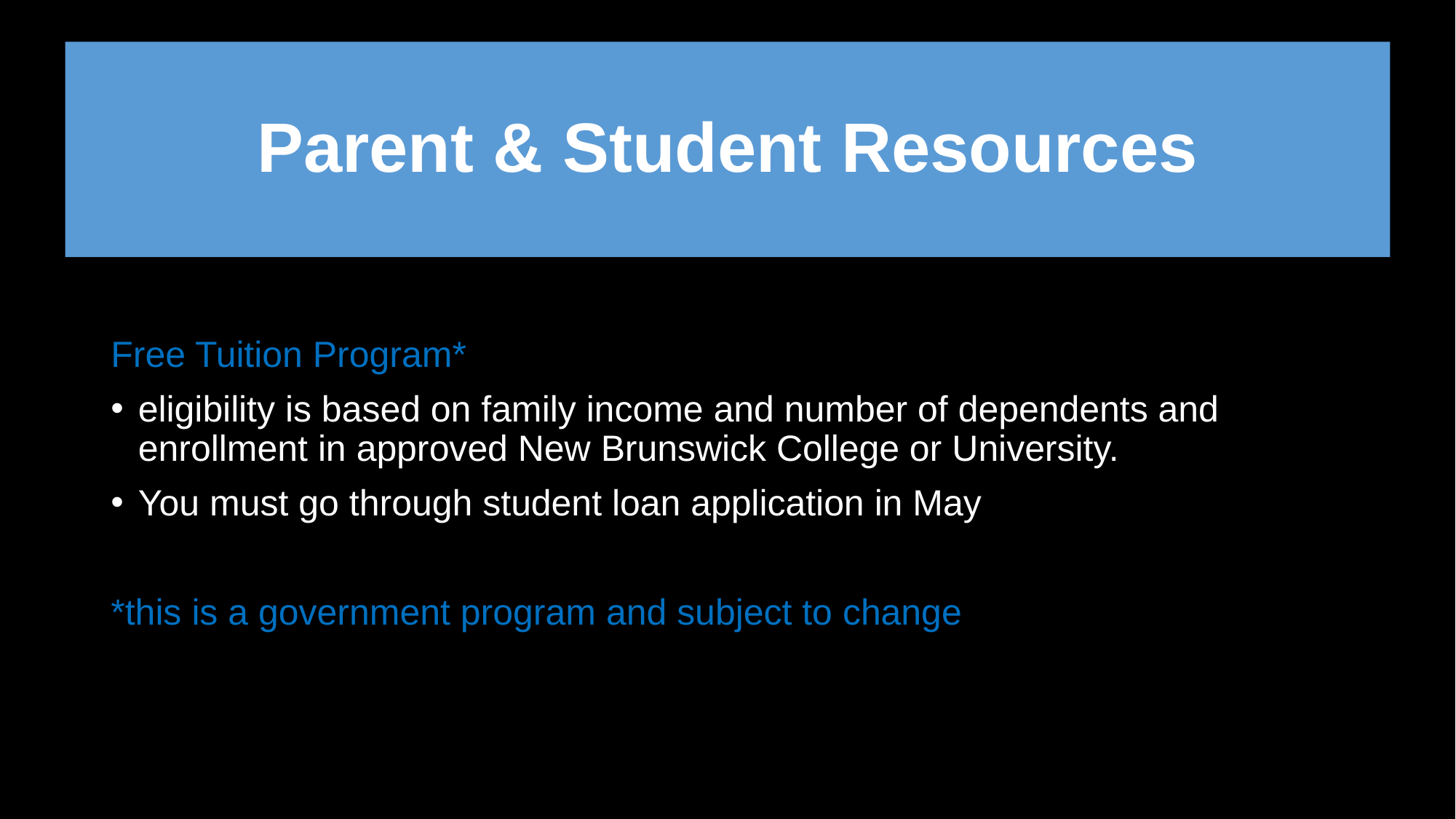

# Parent & Student Resources
Free Tuition Program*
eligibility is based on family income and number of dependents and enrollment in approved New Brunswick College or University.
You must go through student loan application in May

*this is a government program and subject to change